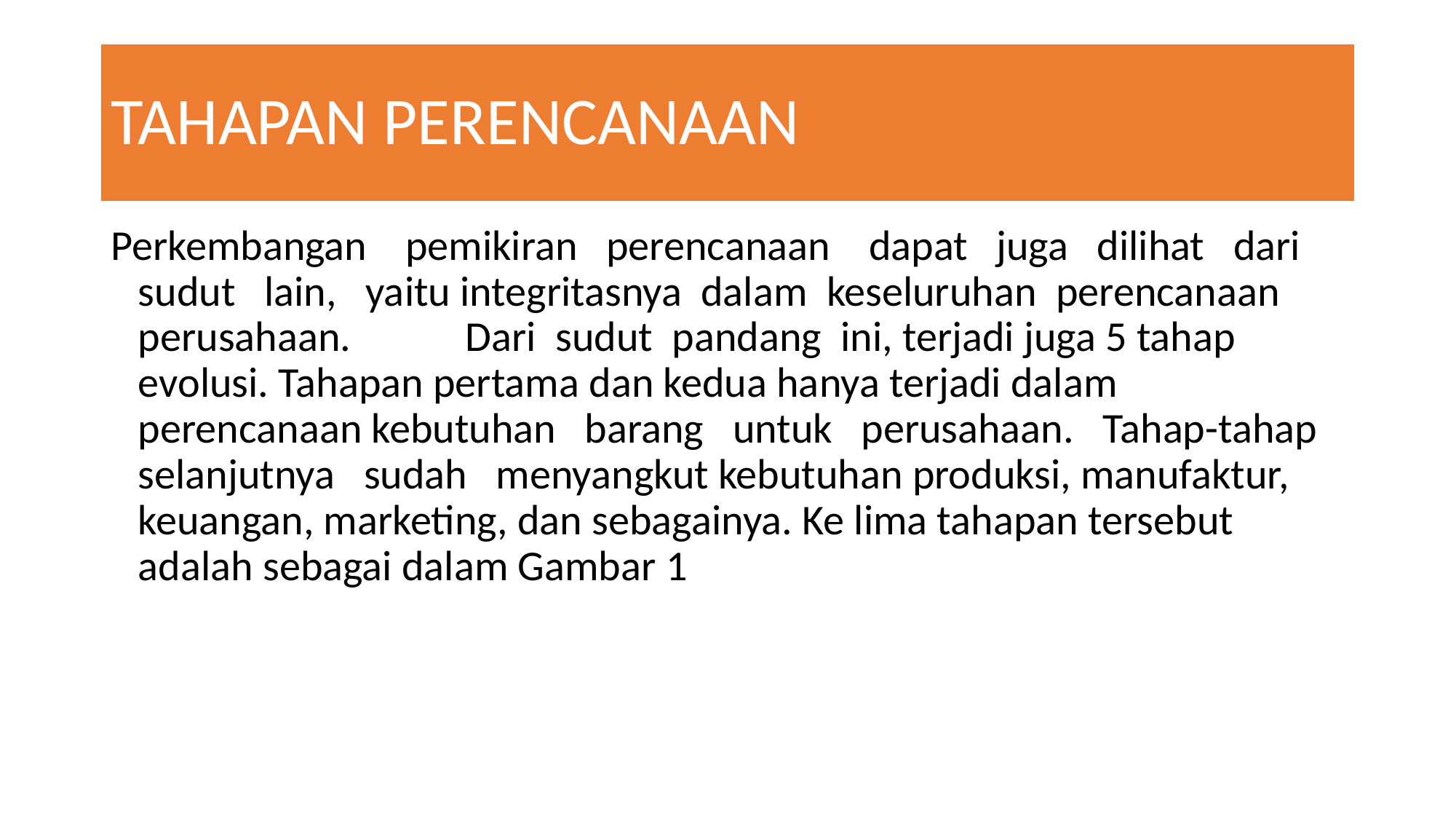

# TAHAPAN PERENCANAAN
Perkembangan    pemikiran   perencanaan    dapat   juga   dilihat   dari   sudut   lain,   yaitu integritasnya  dalam  keseluruhan  perencanaan  perusahaan. 	Dari  sudut  pandang  ini, terjadi juga 5 tahap evolusi. Tahapan pertama dan kedua hanya terjadi dalam perencanaan kebutuhan   barang   untuk   perusahaan.   Tahap-tahap   selanjutnya   sudah   menyangkut kebutuhan produksi, manufaktur, keuangan, marketing, dan sebagainya. Ke lima tahapan tersebut adalah sebagai dalam Gambar 1